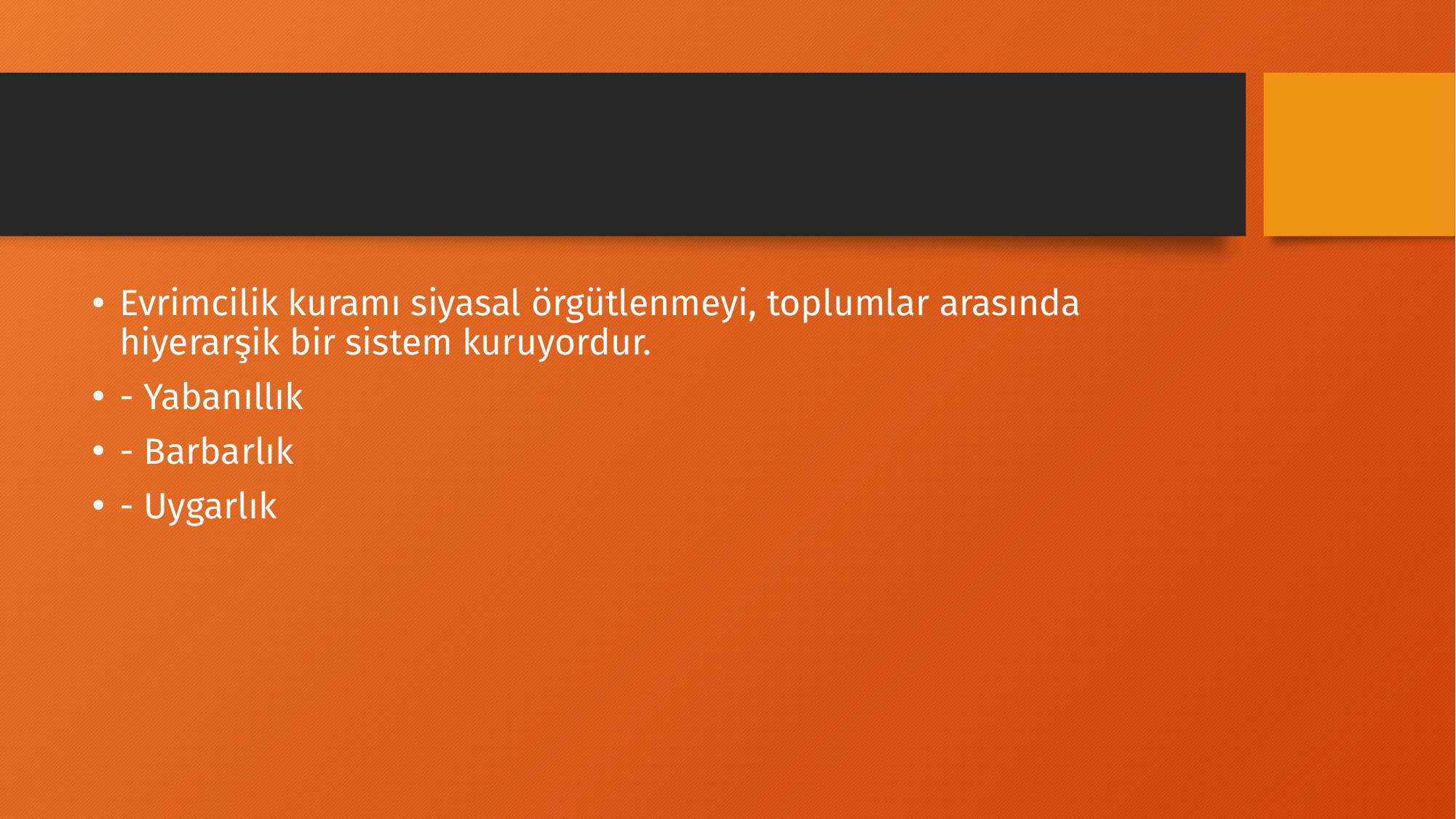

#
Evrimcilik kuramı siyasal örgütlenmeyi, toplumlar arasında hiyerarşik bir sistem kuruyordur.
- Yabanıllık
- Barbarlık
- Uygarlık